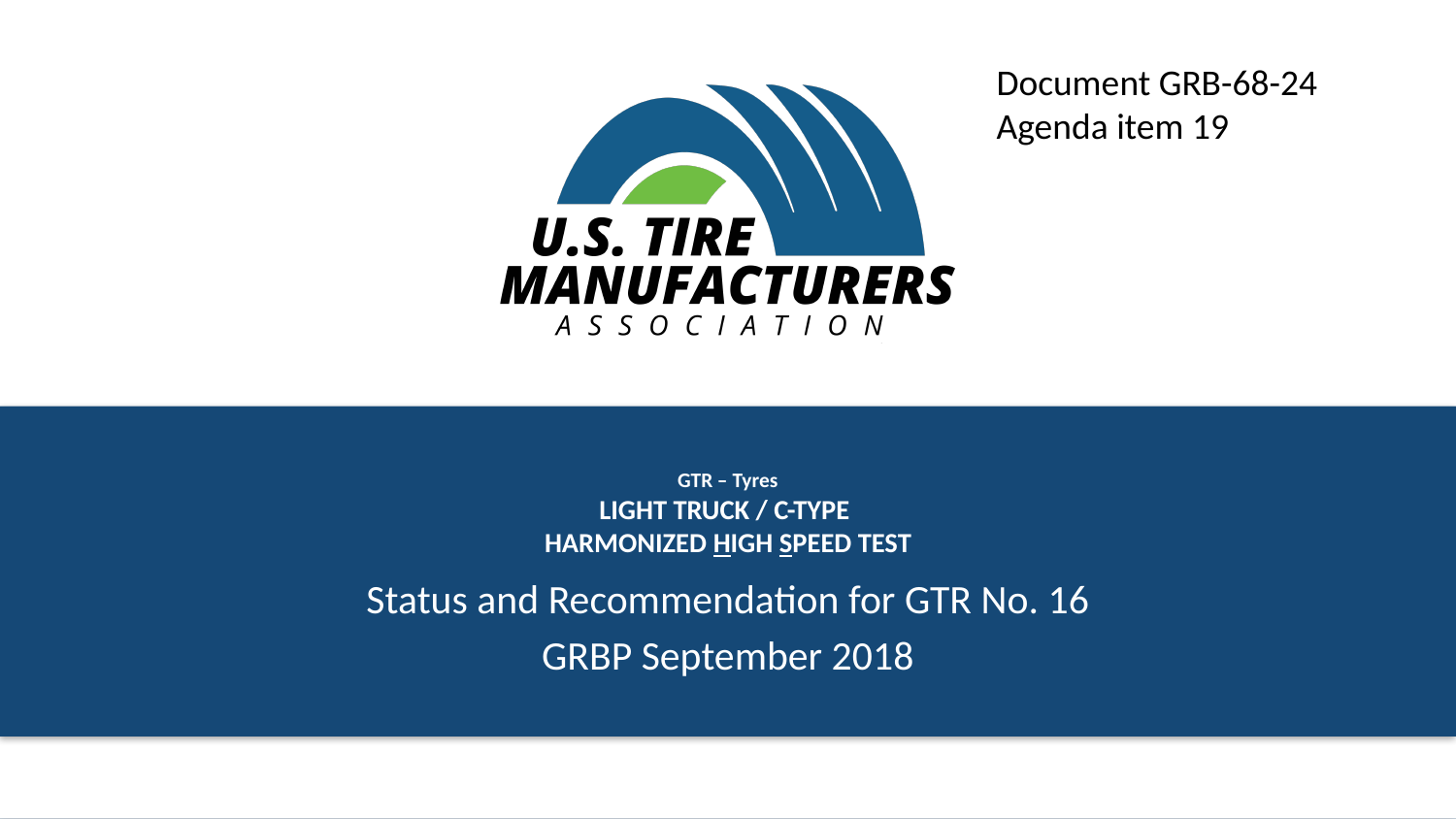

Document GRB-68-24
Agenda item 19
# GTR – Tyres LIGHT TRUCK / C-TYPE HARMONIZED HIGH SPEED TEST
Status and Recommendation for GTR No. 16
GRBP September 2018